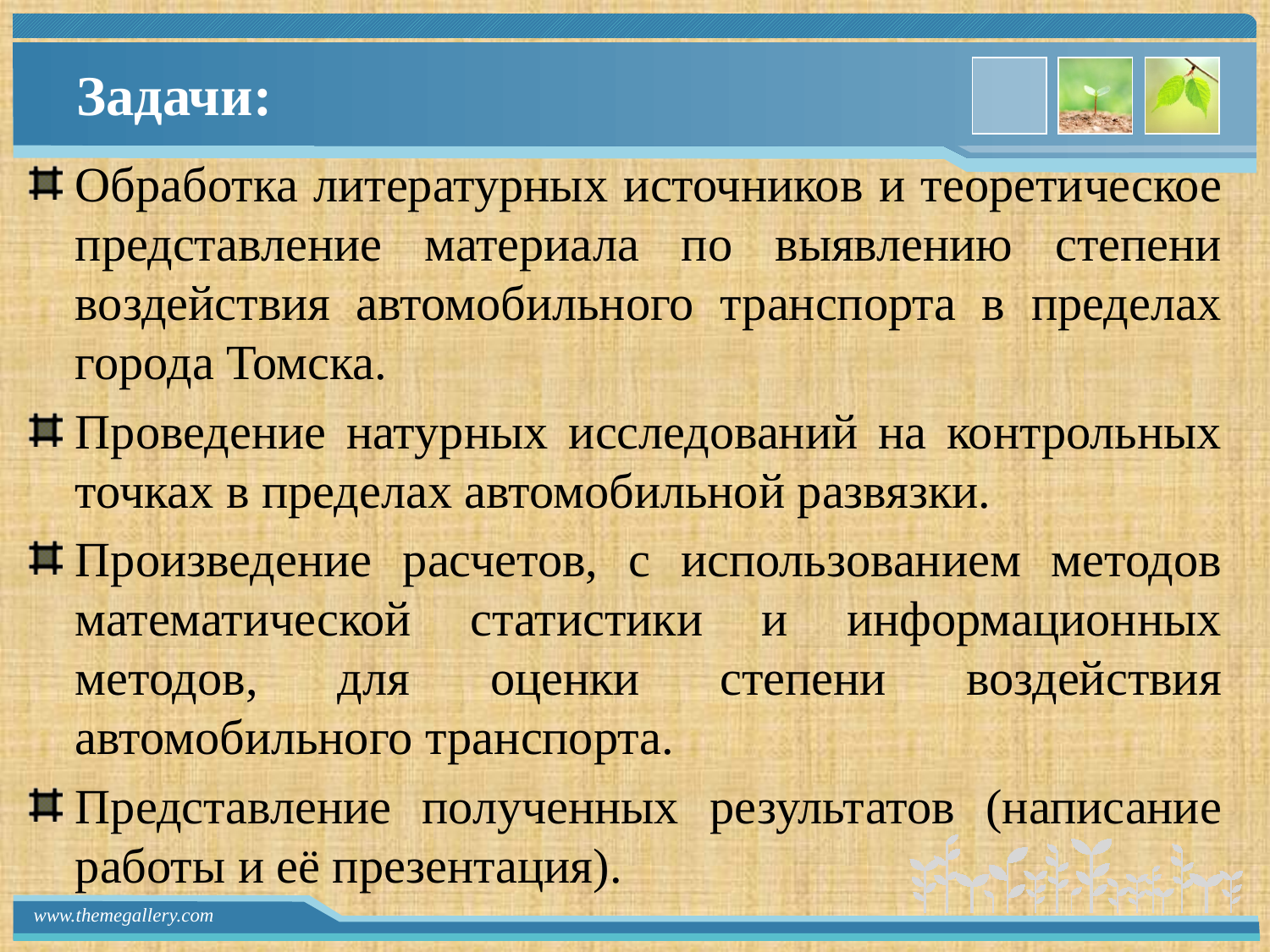

# Задачи:
Обработка литературных источников и теоретическое представление материала по выявлению степени воздействия автомобильного транспорта в пределах города Томска.
Проведение натурных исследований на контрольных точках в пределах автомобильной развязки.
Произведение расчетов, с использованием методов математической статистики и информационных методов, для оценки степени воздействия автомобильного транспорта.
Представление полученных результатов (написание работы и её презентация).